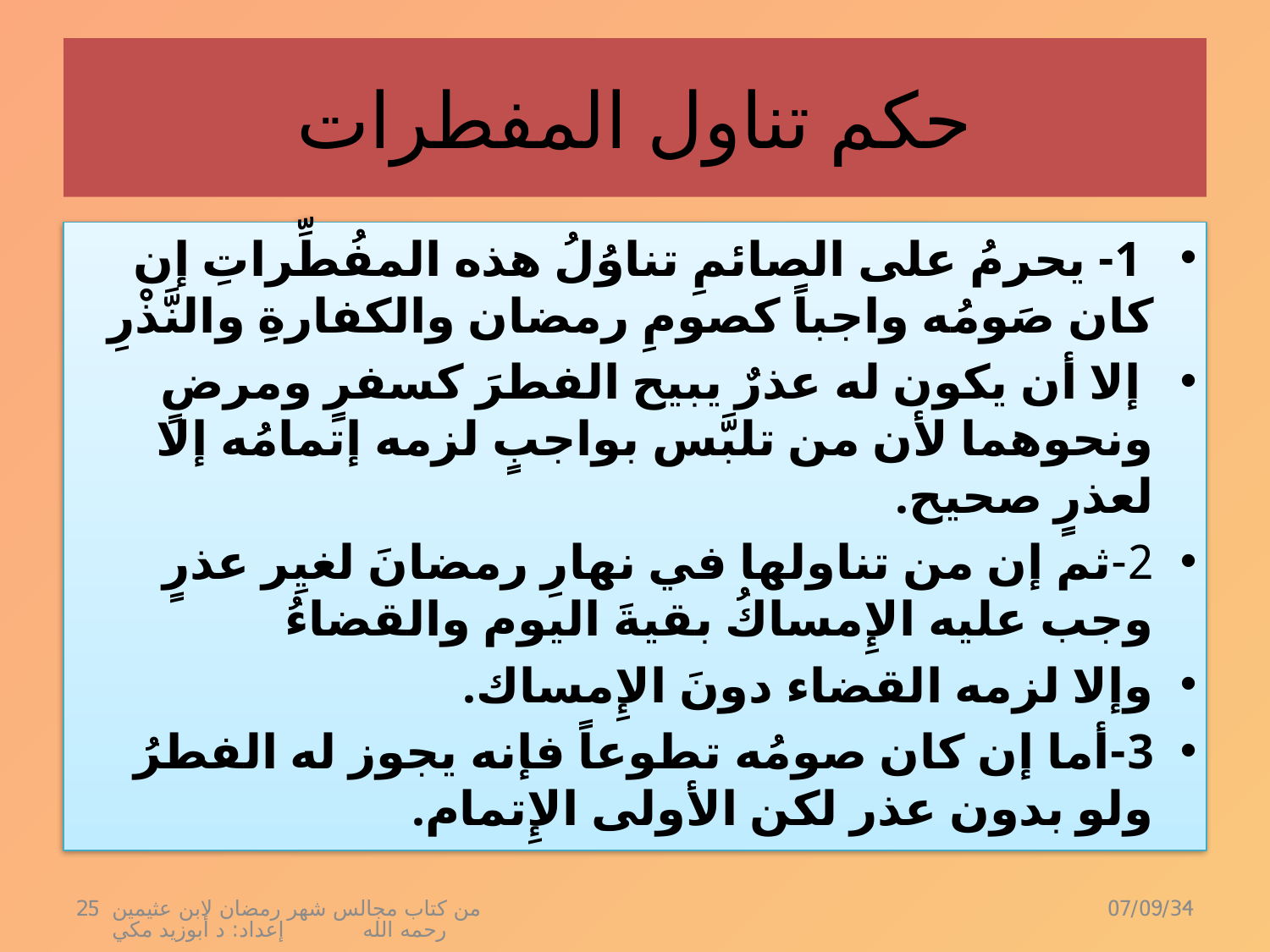

# حكم تناول المفطرات
 1- يحرمُ على الصائمِ تناوُلُ هذه المفُطِّراتِ إن كان صَومُه واجباً كصومِ رمضان والكفارةِ والنَّذْرِ
 إلا أن يكون له عذرٌ يبيح الفطرَ كسفرٍ ومرضٍ ونحوهما لأن من تلبَّس بواجبٍ لزمه إتمامُه إلا لعذرٍ صحيح.
2-ثم إن من تناولها في نهارِ رمضانَ لغيِر عذرٍ وجب عليه الإِمساكُ بقيةَ اليوم والقضاءُ
وإلا لزمه القضاء دونَ الإِمساك.
3-أما إن كان صومُه تطوعاً فإنه يجوز له الفطرُ ولو بدون عذر لكن الأولى الإِتمام.

25
من كتاب مجالس شهر رمضان لابن عثيمين رحمه الله            إعداد: د أبوزيد مكي
07/09/34